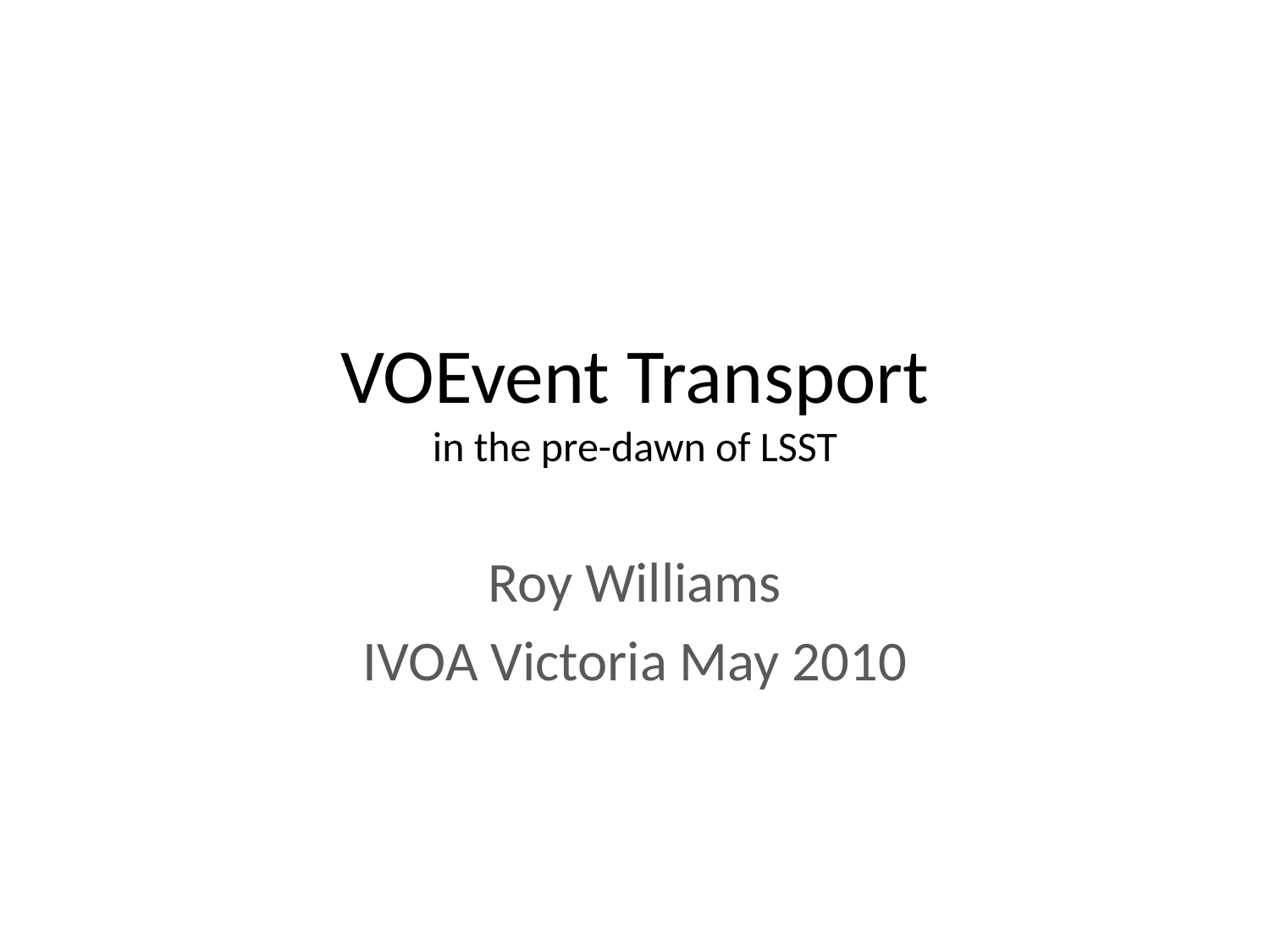

# VOEvent Transport in the pre-dawn of LSST
Roy Williams
IVOA Victoria May 2010